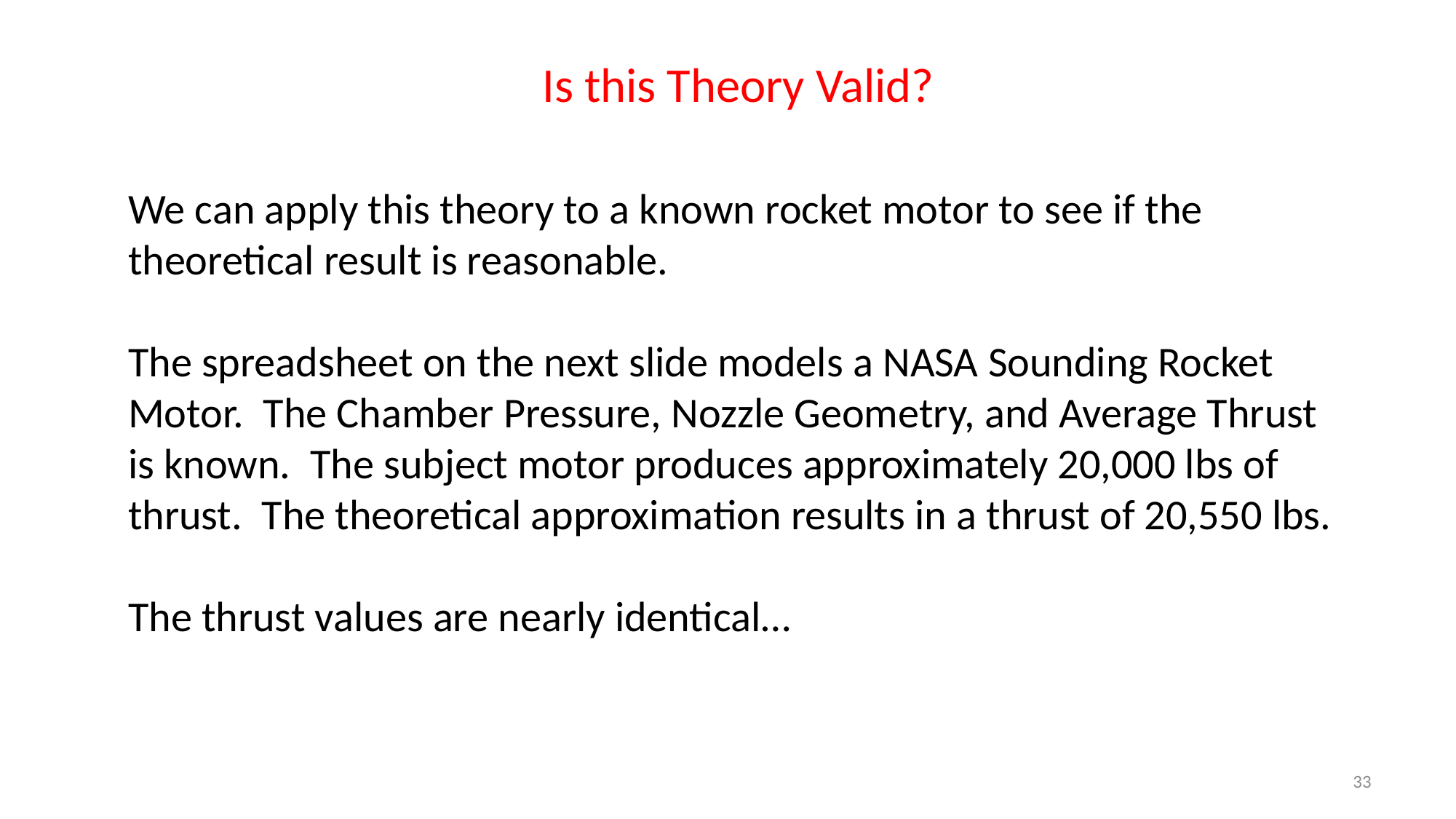

Is this Theory Valid?
We can apply this theory to a known rocket motor to see if the theoretical result is reasonable.

The spreadsheet on the next slide models a NASA Sounding Rocket Motor.  The Chamber Pressure, Nozzle Geometry, and Average Thrust is known.  The subject motor produces approximately 20,000 lbs of thrust.  The theoretical approximation results in a thrust of 20,550 lbs.

The thrust values are nearly identical…
33